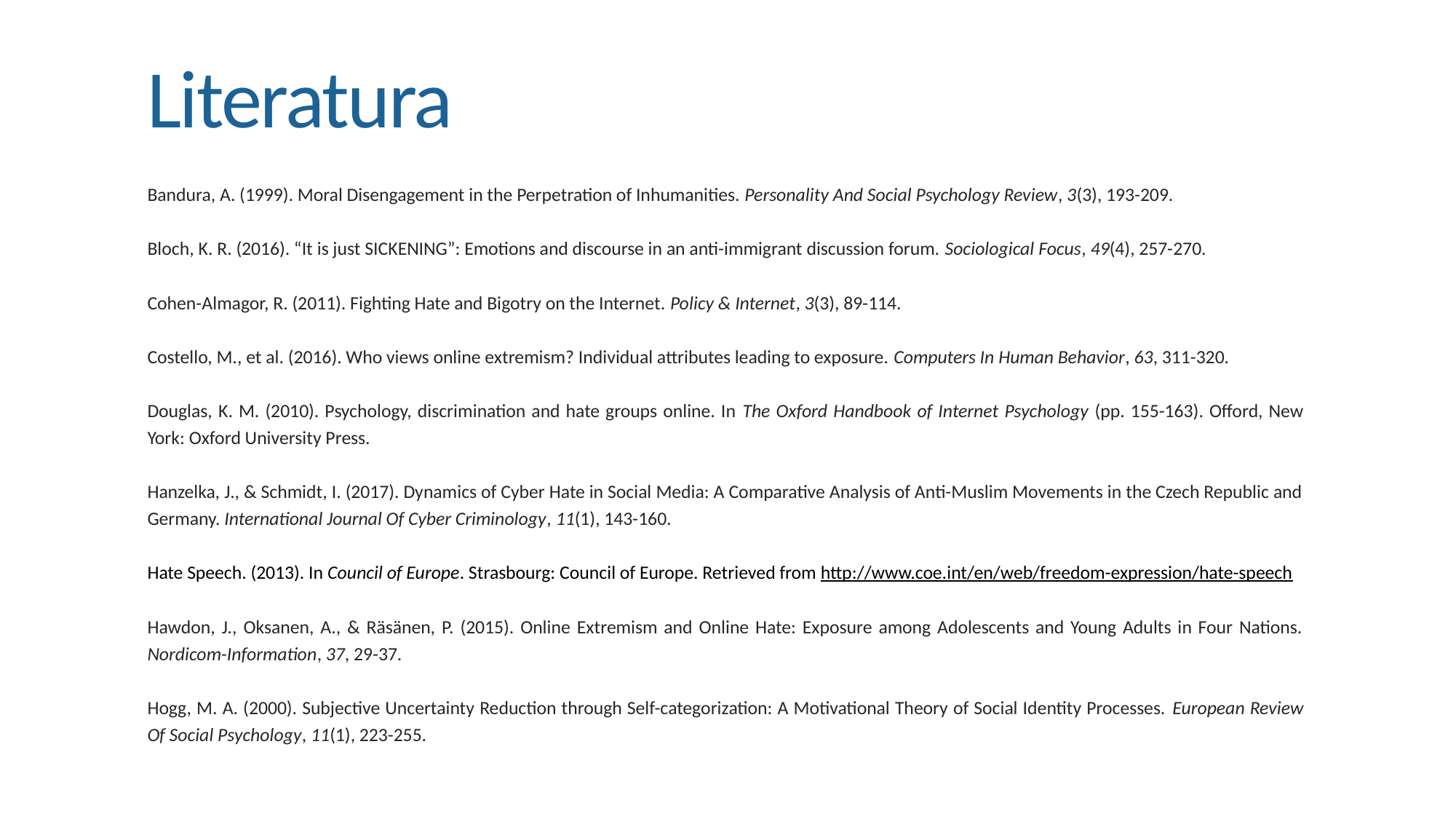

# Literatura

Bandura, A. (1999). Moral Disengagement in the Perpetration of Inhumanities. Personality And Social Psychology Review, 3(3), 193-209.

Bloch, K. R. (2016). “It is just SICKENING”: Emotions and discourse in an anti-immigrant discussion forum. Sociological Focus, 49(4), 257-270.

Cohen-Almagor, R. (2011). Fighting Hate and Bigotry on the Internet. Policy & Internet, 3(3), 89-114.

Costello, M., et al. (2016). Who views online extremism? Individual attributes leading to exposure. Computers In Human Behavior, 63, 311-320.

Douglas, K. M. (2010). Psychology, discrimination and hate groups online. In The Oxford Handbook of Internet Psychology (pp. 155-163). Offord, New York: Oxford University Press.

Hanzelka, J., & Schmidt, I. (2017). Dynamics of Cyber Hate in Social Media: A Comparative Analysis of Anti-Muslim Movements in the Czech Republic and Germany. International Journal Of Cyber Criminology, 11(1), 143-160.

Hate Speech. (2013). In Council of Europe. Strasbourg: Council of Europe. Retrieved from http://www.coe.int/en/web/freedom-expression/hate-speech

Hawdon, J., Oksanen, A., & Räsänen, P. (2015). Online Extremism and Online Hate: Exposure among Adolescents and Young Adults in Four Nations. Nordicom-Information, 37, 29-37.

Hogg, M. A. (2000). Subjective Uncertainty Reduction through Self-categorization: A Motivational Theory of Social Identity Processes. European Review Of Social Psychology, 11(1), 223-255.